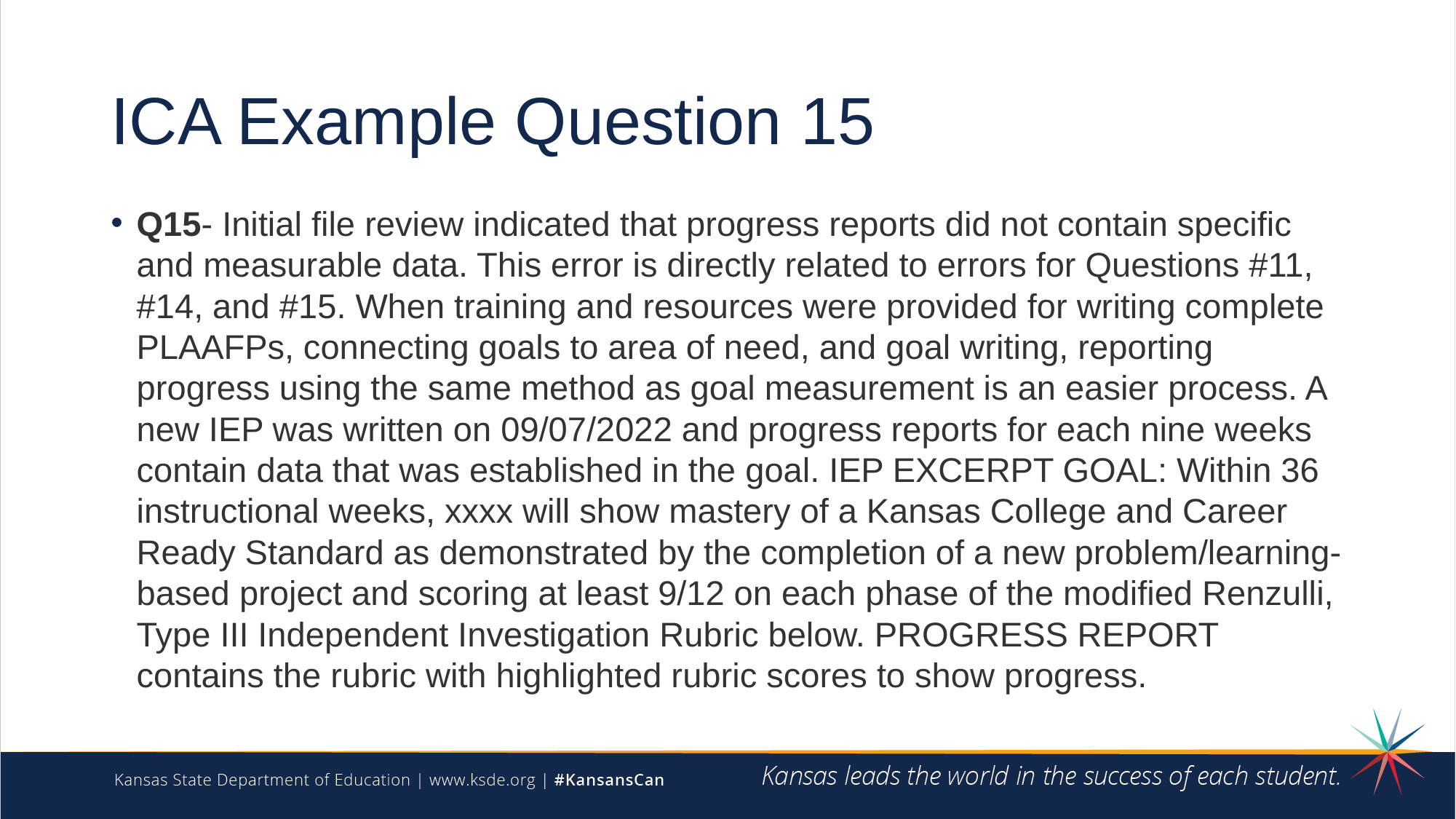

# ICA Example Question 15
Q15- Initial file review indicated that progress reports did not contain specific and measurable data. This error is directly related to errors for Questions #11, #14, and #15. When training and resources were provided for writing complete PLAAFPs, connecting goals to area of need, and goal writing, reporting progress using the same method as goal measurement is an easier process. A new IEP was written on 09/07/2022 and progress reports for each nine weeks contain data that was established in the goal. IEP EXCERPT GOAL: Within 36 instructional weeks, xxxx will show mastery of a Kansas College and Career Ready Standard as demonstrated by the completion of a new problem/learning-based project and scoring at least 9/12 on each phase of the modified Renzulli, Type III Independent Investigation Rubric below. PROGRESS REPORT contains the rubric with highlighted rubric scores to show progress.